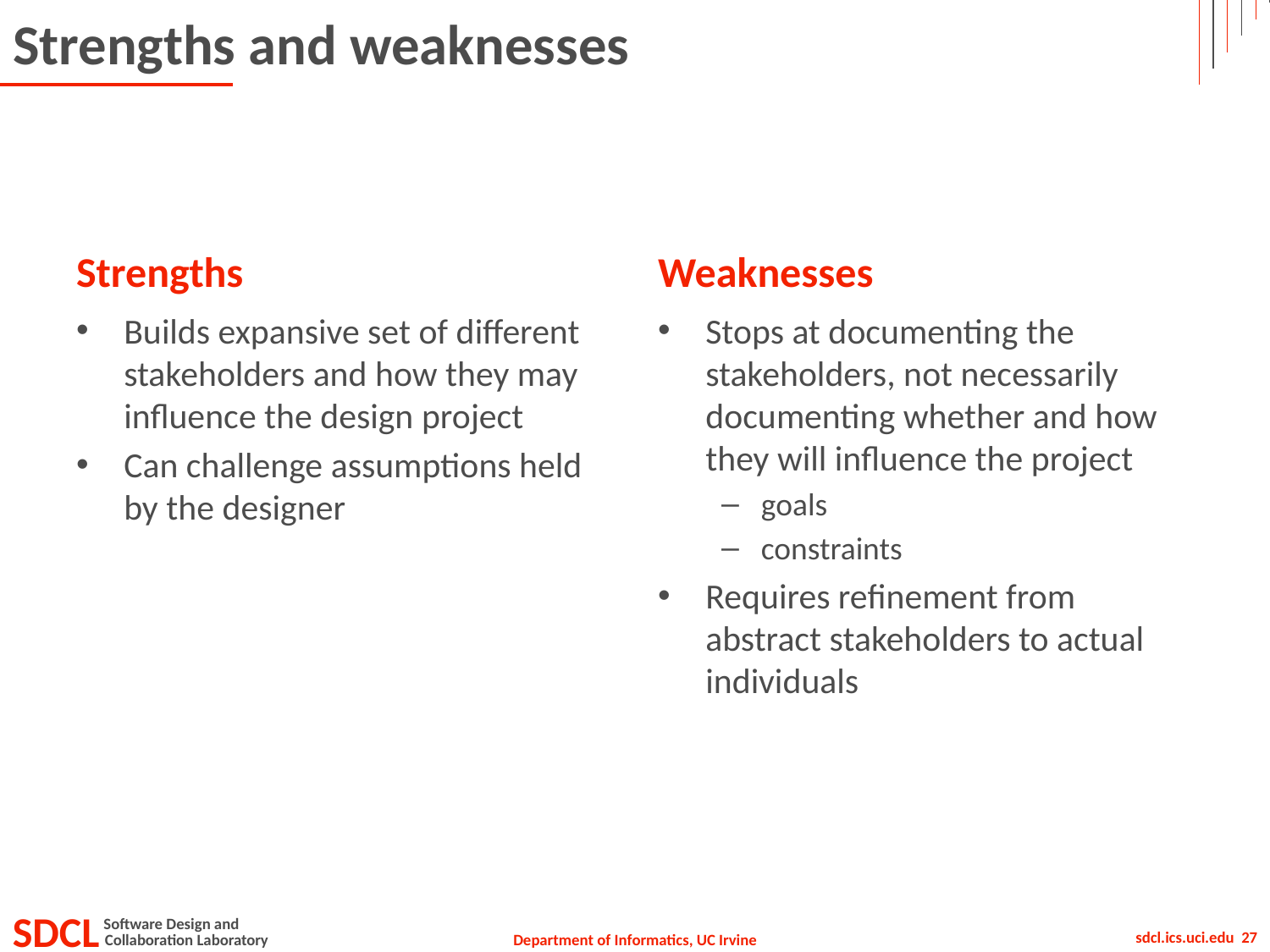

# Strengths and weaknesses
Strengths
Weaknesses
Builds expansive set of different stakeholders and how they may influence the design project
Can challenge assumptions held by the designer

Stops at documenting the stakeholders, not necessarily documenting whether and how they will influence the project
goals
constraints
Requires refinement from abstract stakeholders to actual individuals